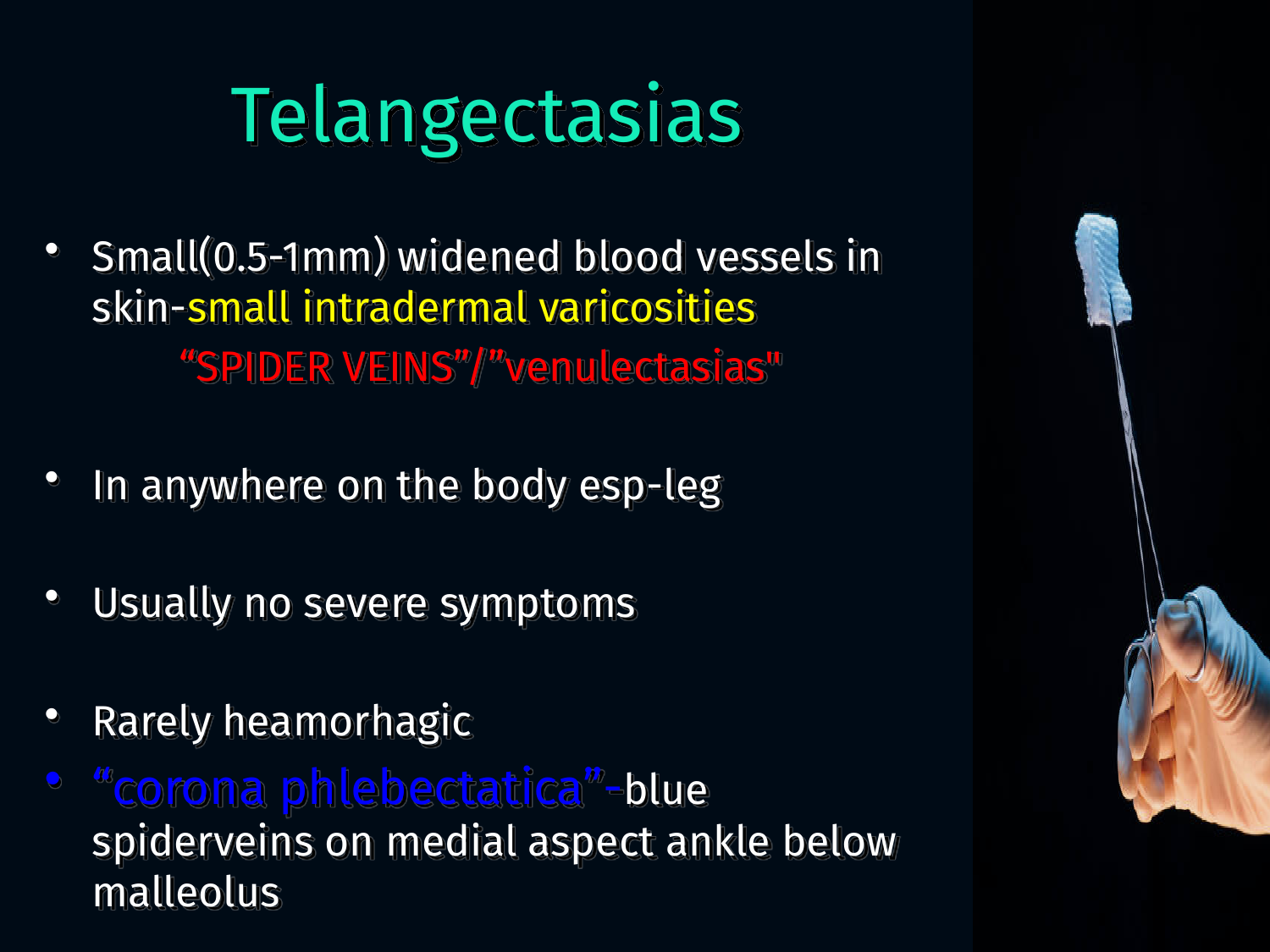

# Telangectasias
Small(0.5-1mm) widened blood vessels in skin-small intradermal varicosities
            “SPIDER VEINS”/”venulectasias"

In anywhere on the body esp-leg

Usually no severe symptoms

Rarely heamorhagic
“corona phlebectatica”-blue spiderveins on medial aspect ankle below malleolus